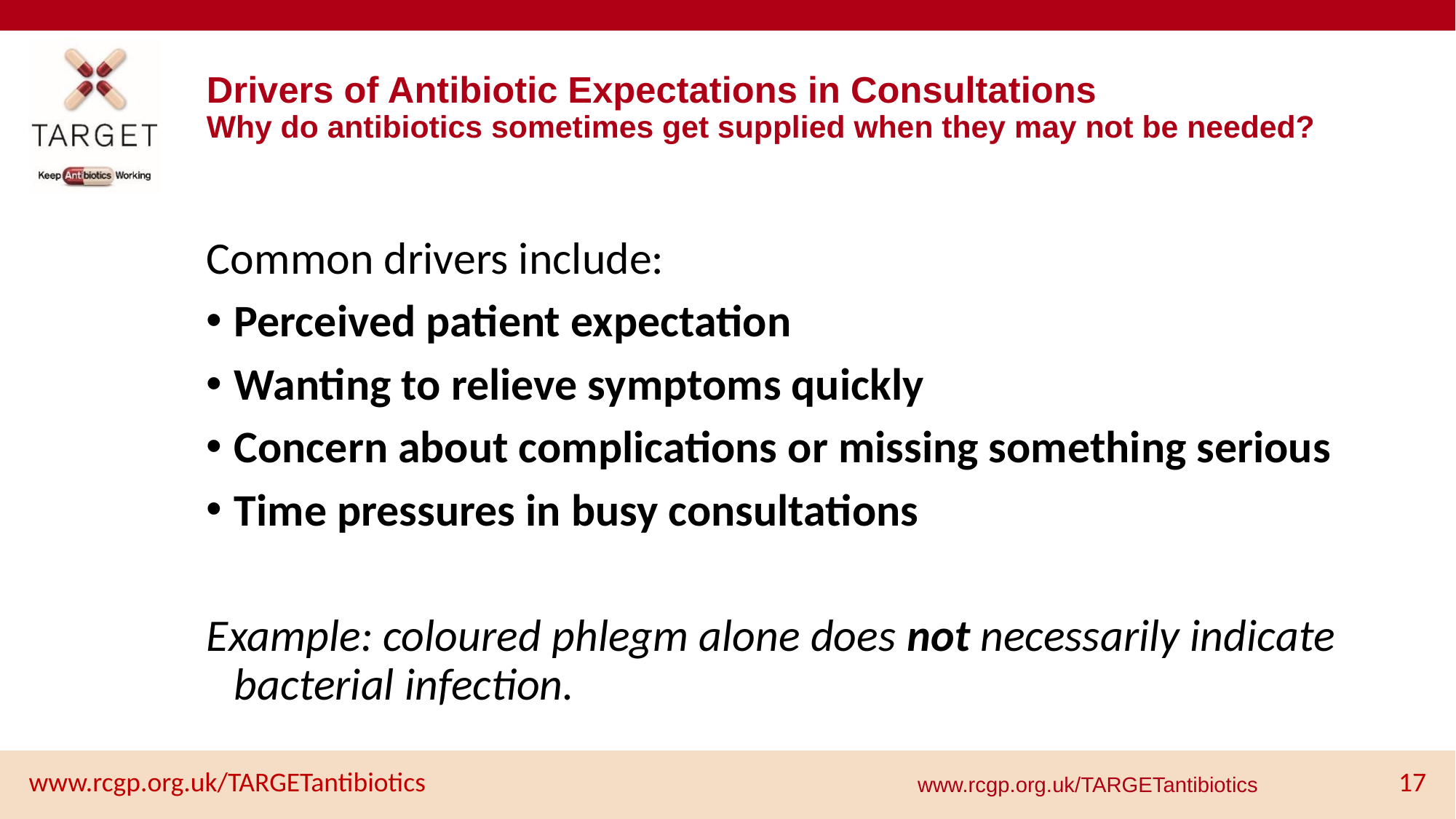

# Drivers of Antibiotic Expectations in Consultations Why do antibiotics sometimes get supplied when they may not be needed?
Common drivers include:
Perceived patient expectation
Wanting to relieve symptoms quickly
Concern about complications or missing something serious
Time pressures in busy consultations

Example: coloured phlegm alone does not necessarily indicate bacterial infection.

www.rcgp.org.uk/TARGETantibiotics